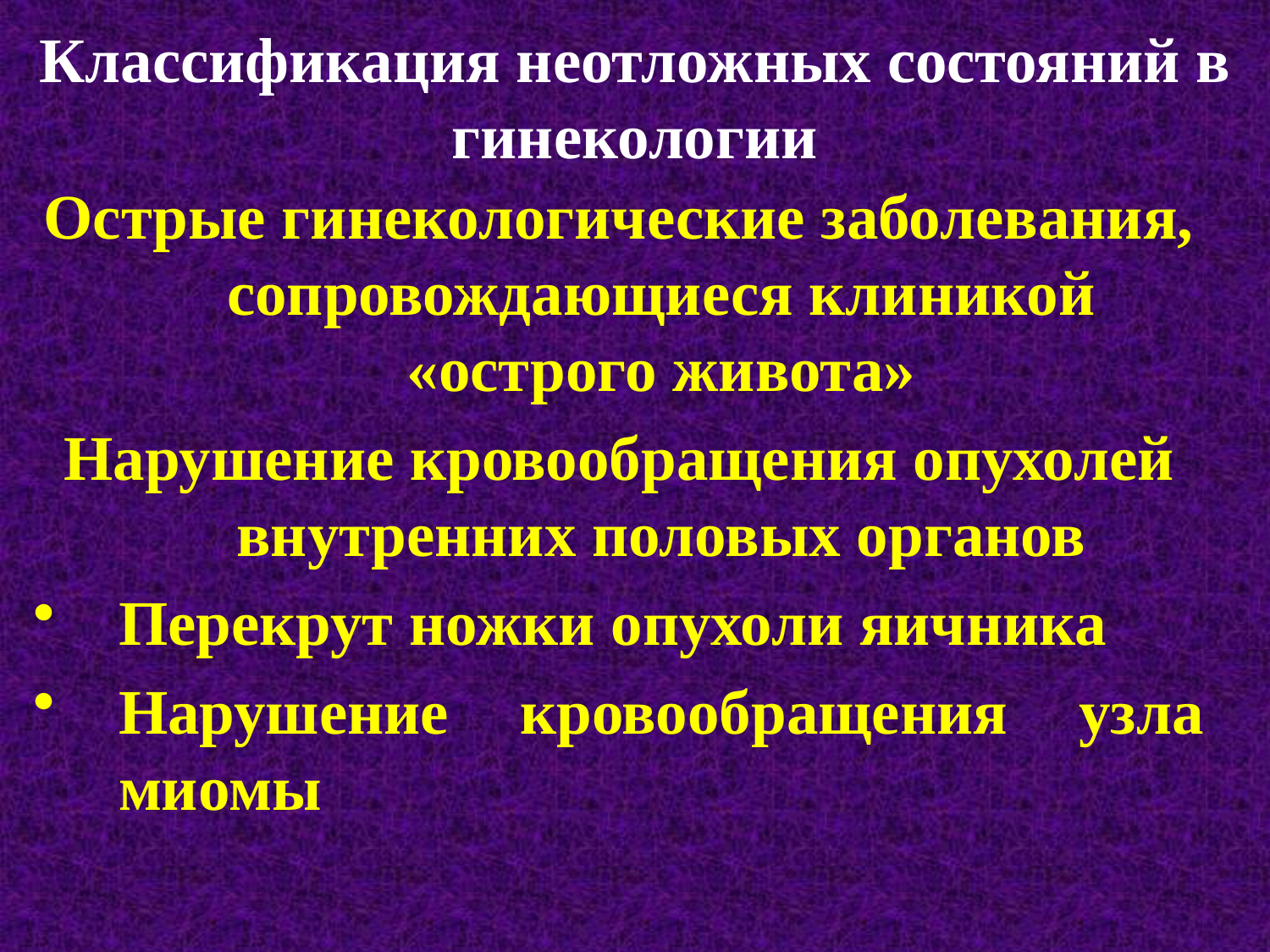

# Классификация неотложных состояний в гинекологии
Острые гинекологические заболевания, сопровождающиеся клиникой «острого живота»
Нарушение кровообращения опухолей внутренних половых органов
Перекрут ножки опухоли яичника
Нарушение кровообращения узла миомы